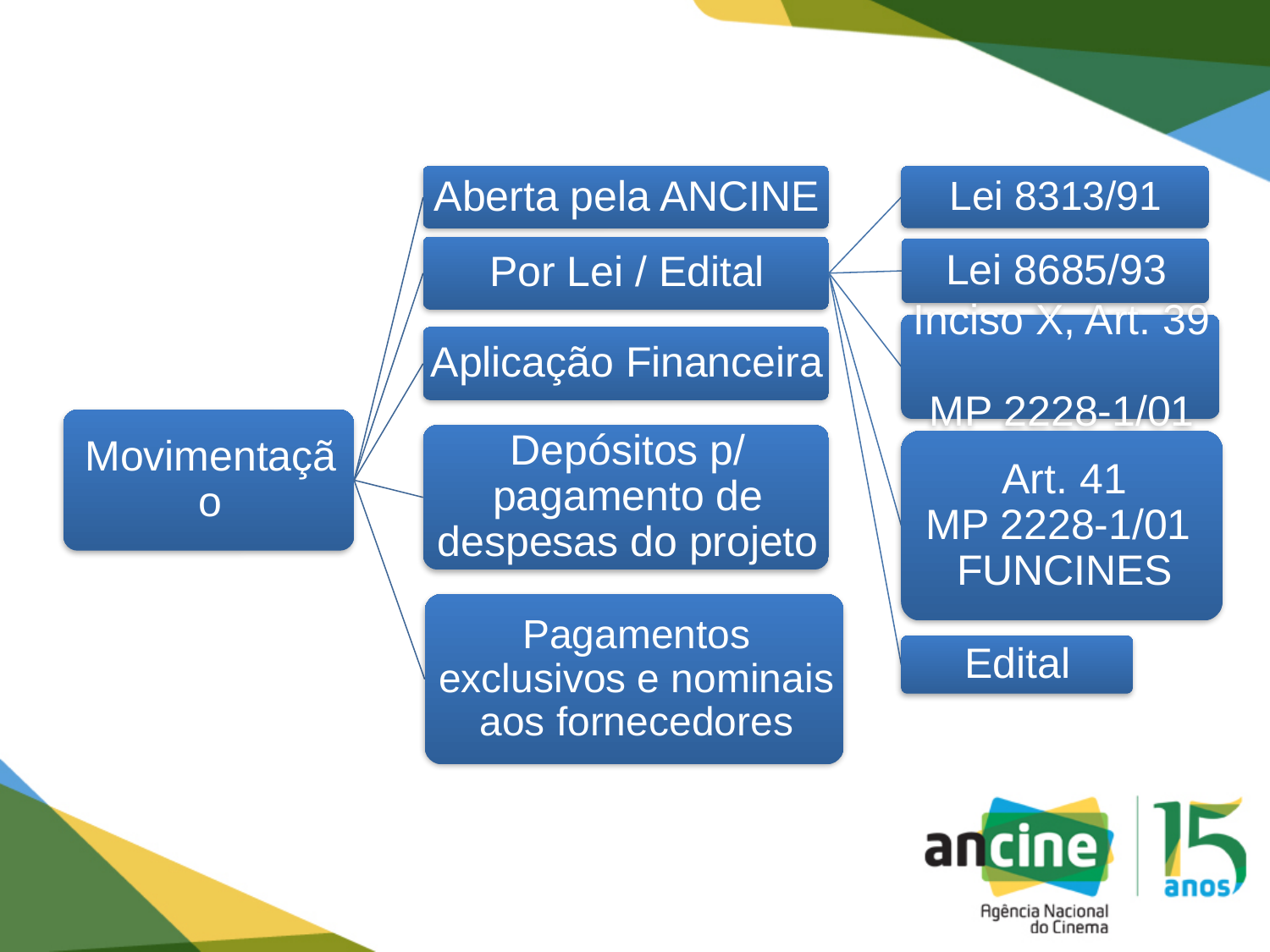

Movimentação

Aberta pela ANCINE

Por Lei / Edital

Lei 8313/91

Lei 8685/93

Inciso X, Art. 39
MP 2228-1/01

Art. 41
MP 2228-1/01
FUNCINES

Edital

Aplicação Financeira

Depósitos p/ pagamento de despesas do projeto

Pagamentos exclusivos e nominais aos fornecedores